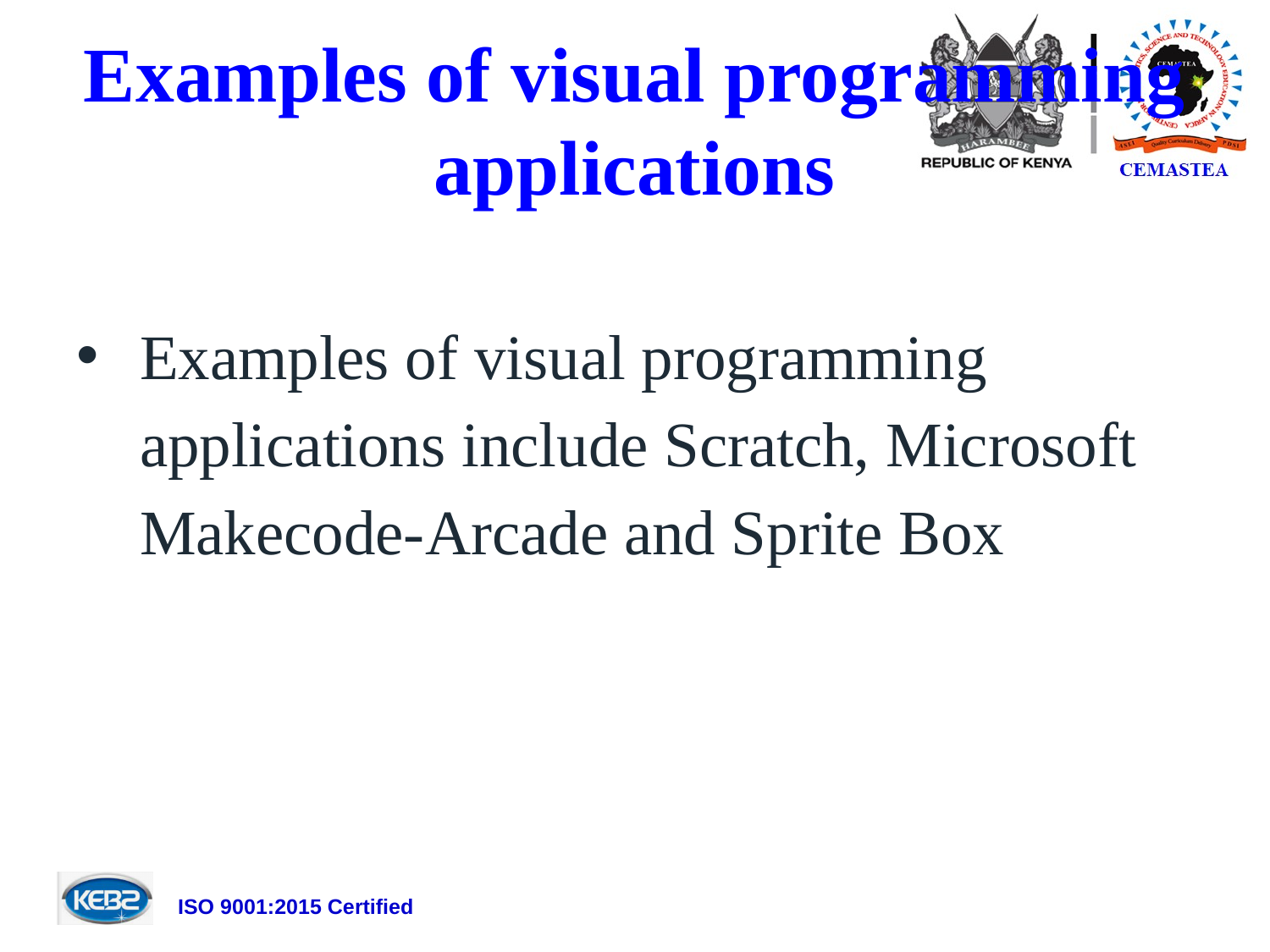

# Examples of visual programming applications

Examples of visual programming applications include Scratch, Microsoft Makecode-Arcade and Sprite Box